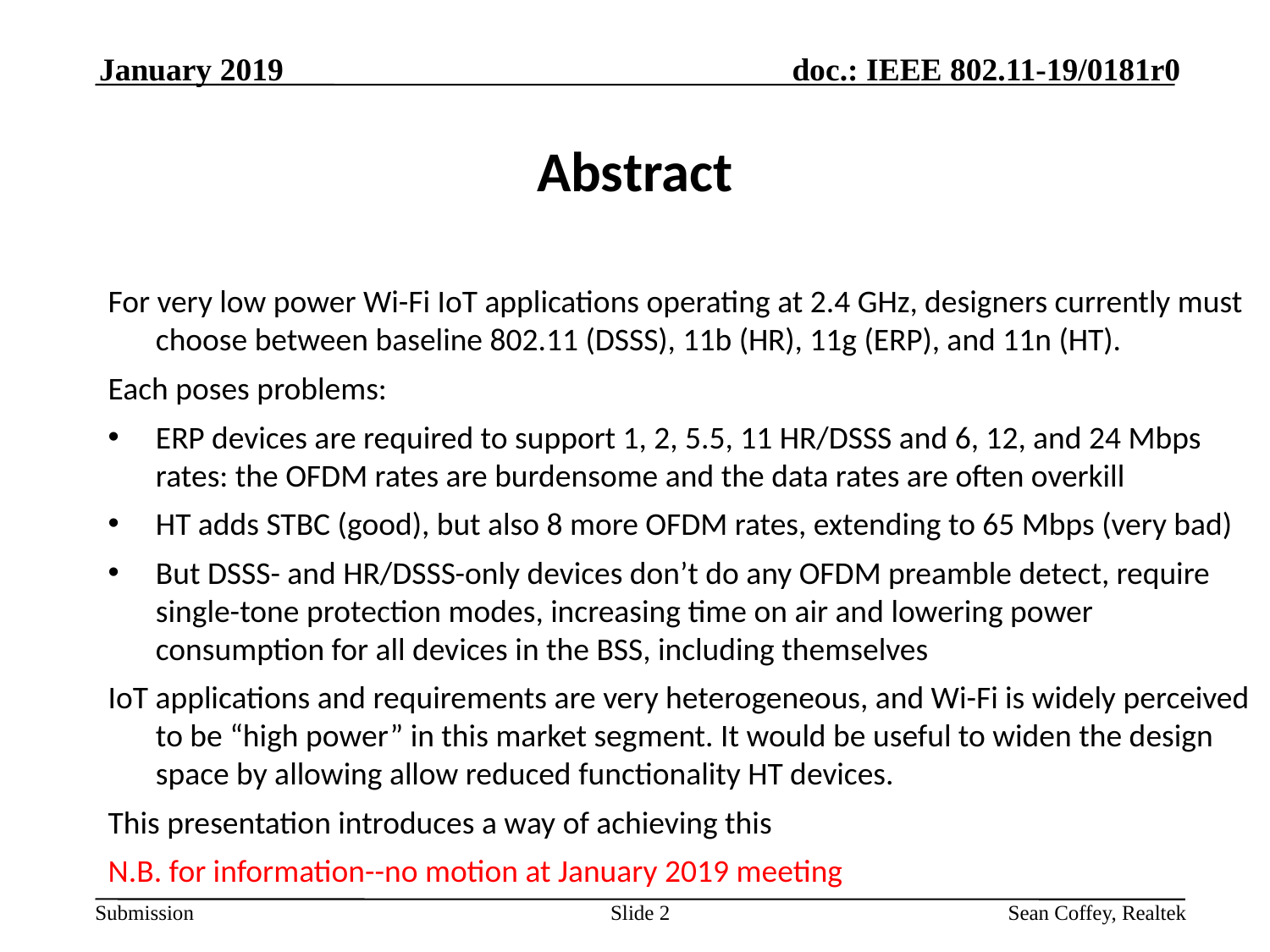

January 2019
# Abstract
For very low power Wi-Fi IoT applications operating at 2.4 GHz, designers currently must choose between baseline 802.11 (DSSS), 11b (HR), 11g (ERP), and 11n (HT).
Each poses problems:
ERP devices are required to support 1, 2, 5.5, 11 HR/DSSS and 6, 12, and 24 Mbps rates: the OFDM rates are burdensome and the data rates are often overkill
HT adds STBC (good), but also 8 more OFDM rates, extending to 65 Mbps (very bad)
But DSSS- and HR/DSSS-only devices don’t do any OFDM preamble detect, require single-tone protection modes, increasing time on air and lowering power consumption for all devices in the BSS, including themselves
IoT applications and requirements are very heterogeneous, and Wi-Fi is widely perceived to be “high power” in this market segment. It would be useful to widen the design space by allowing allow reduced functionality HT devices.
This presentation introduces a way of achieving this
N.B. for information--no motion at January 2019 meeting
Slide 2
Sean Coffey, Realtek